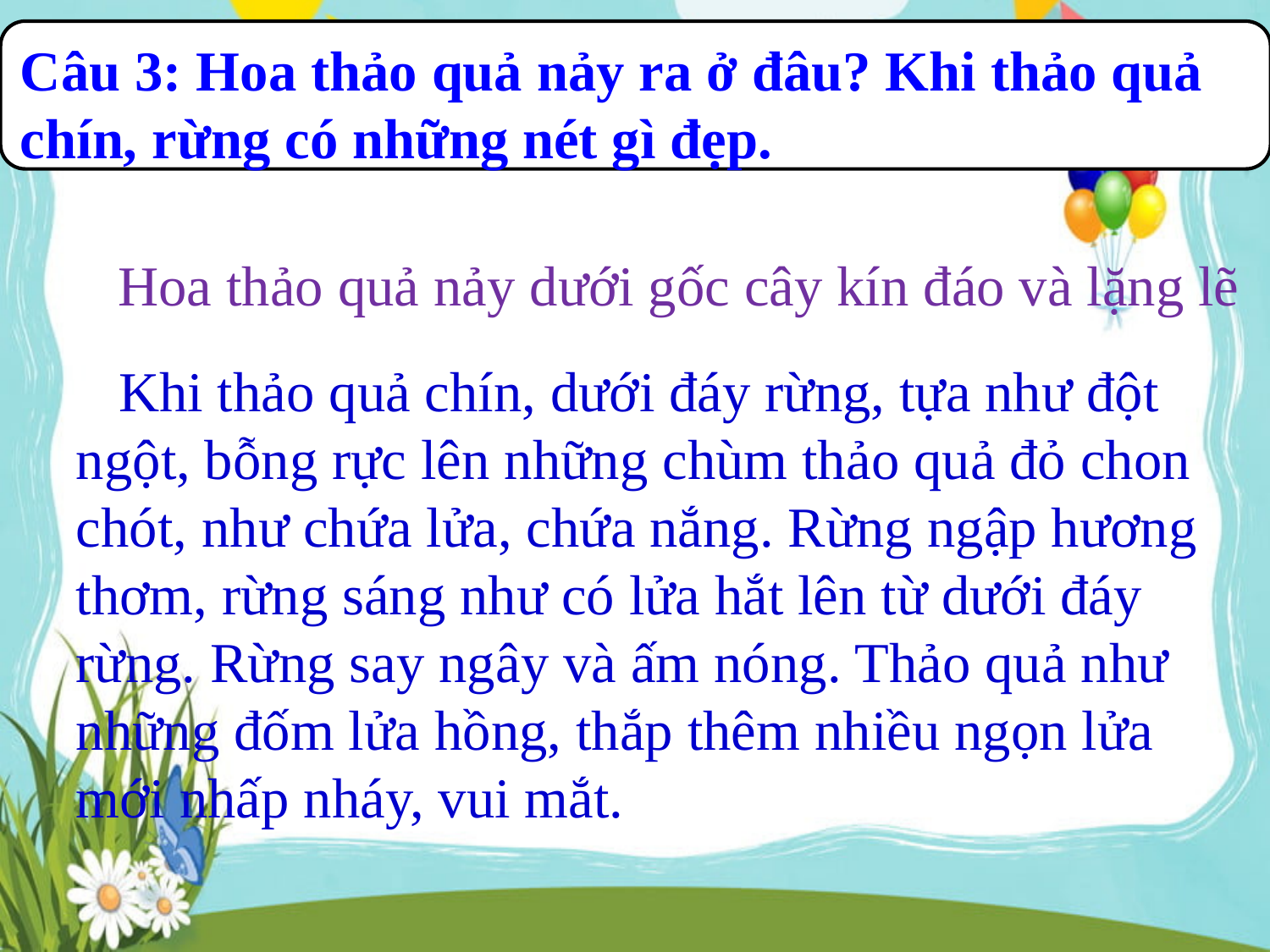

Câu 3: Hoa thảo quả nảy ra ở đâu? Khi thảo quả  chín, rừng có những nét gì đẹp.

   Hoa thảo quả nảy dưới gốc cây kín đáo và lặng lẽ
   Khi thảo quả chín, dưới đáy rừng, tựa như đột ngột, bỗng rực lên những chùm thảo quả đỏ chon chót, như chứa lửa, chứa nắng. Rừng ngập hương thơm, rừng sáng như có lửa hắt lên từ dưới đáy rừng. Rừng say ngây và ấm nóng. Thảo quả như những đốm lửa hồng, thắp thêm nhiều ngọn lửa mới nhấp nháy, vui mắt.